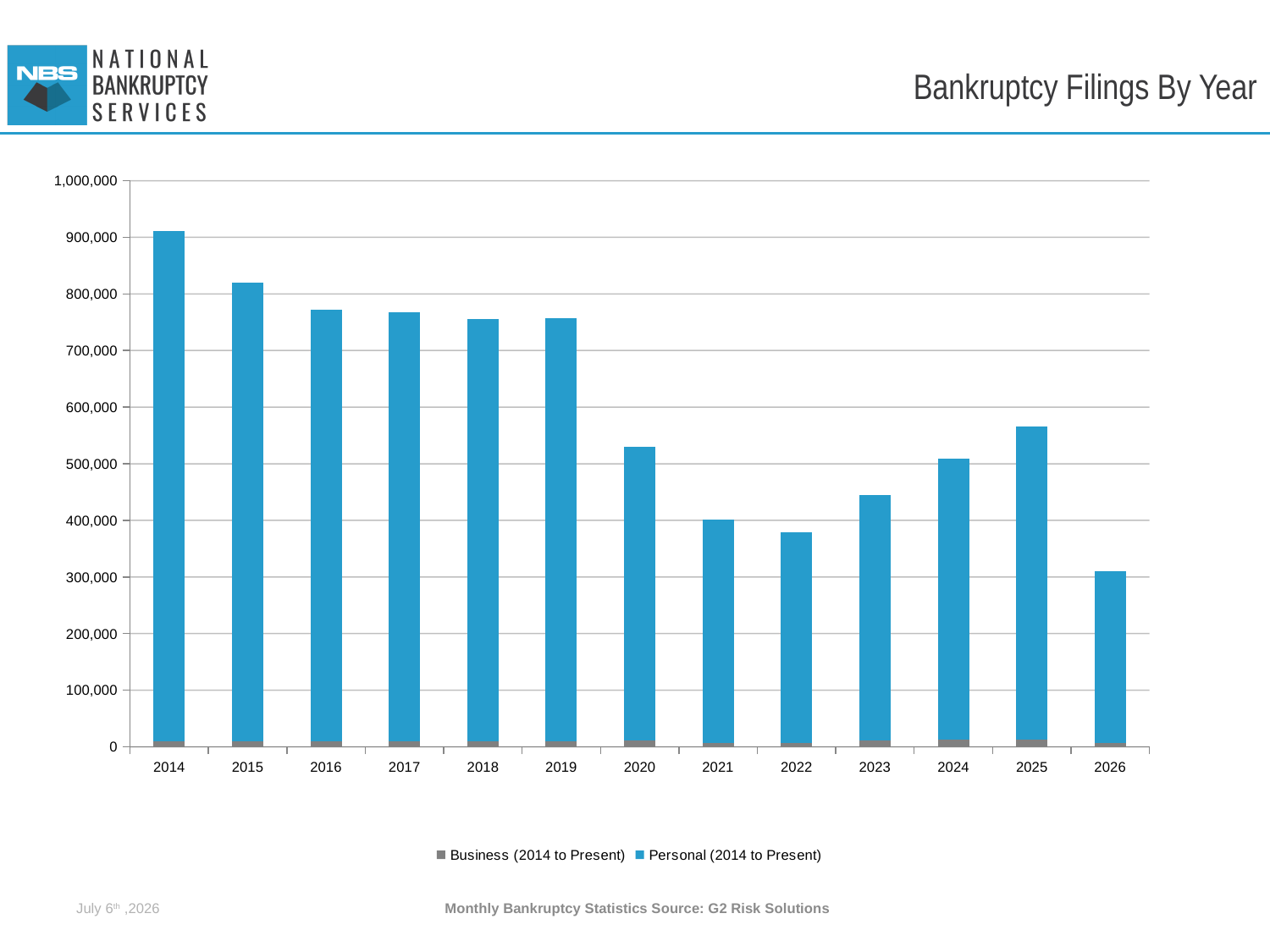

# Bankruptcy Filings By Year

[unsupported chart]

July 6th ,2026
Monthly Bankruptcy Statistics Source: G2 Risk Solutions